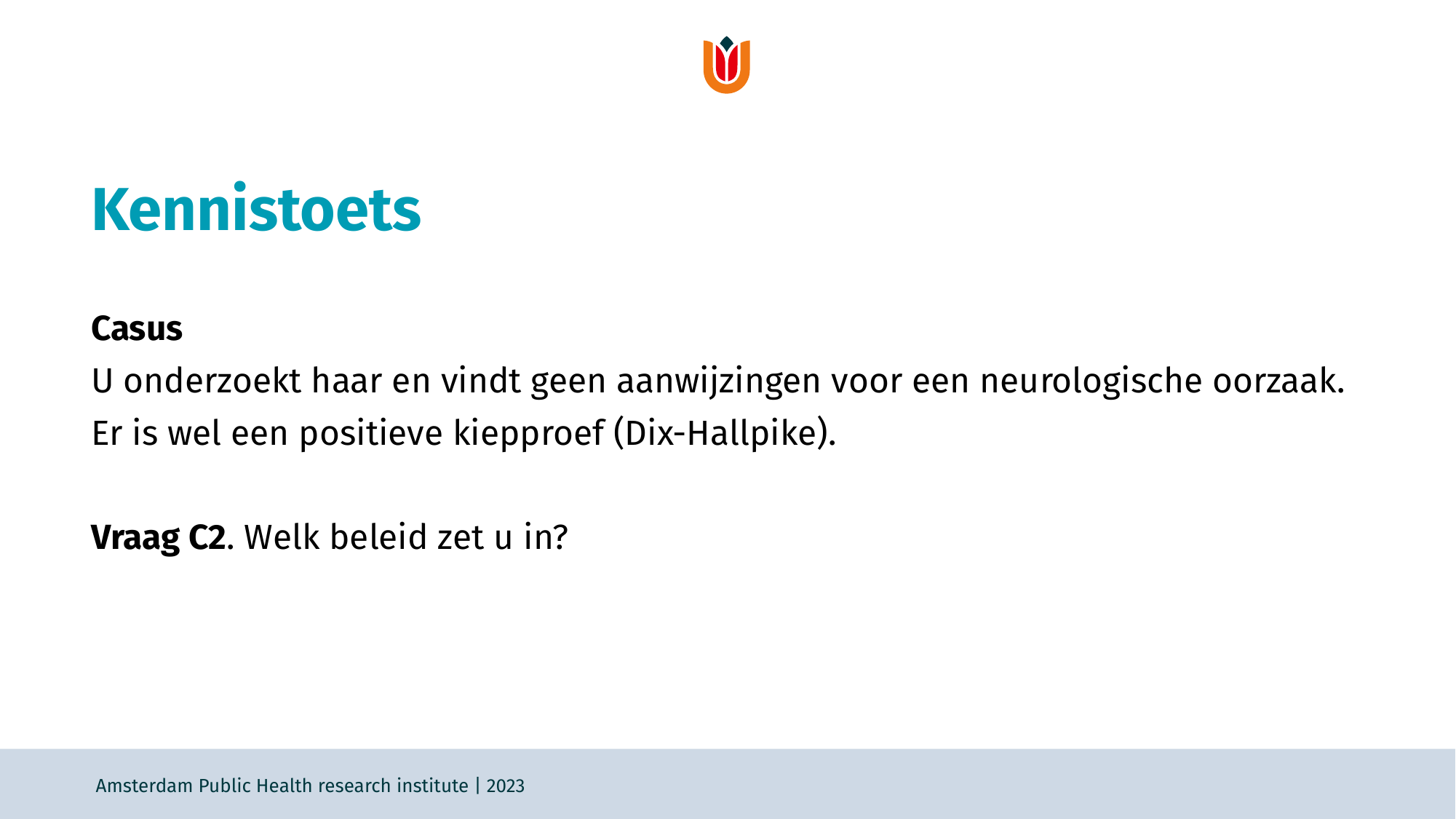

# Kennistoets
Casus
U onderzoekt haar en vindt geen aanwijzingen voor een neurologische oorzaak. Er is wel een positieve kiepproef (Dix-Hallpike).

Vraag C2. Welk beleid zet u in?

Amsterdam Public Health research institute | 2023